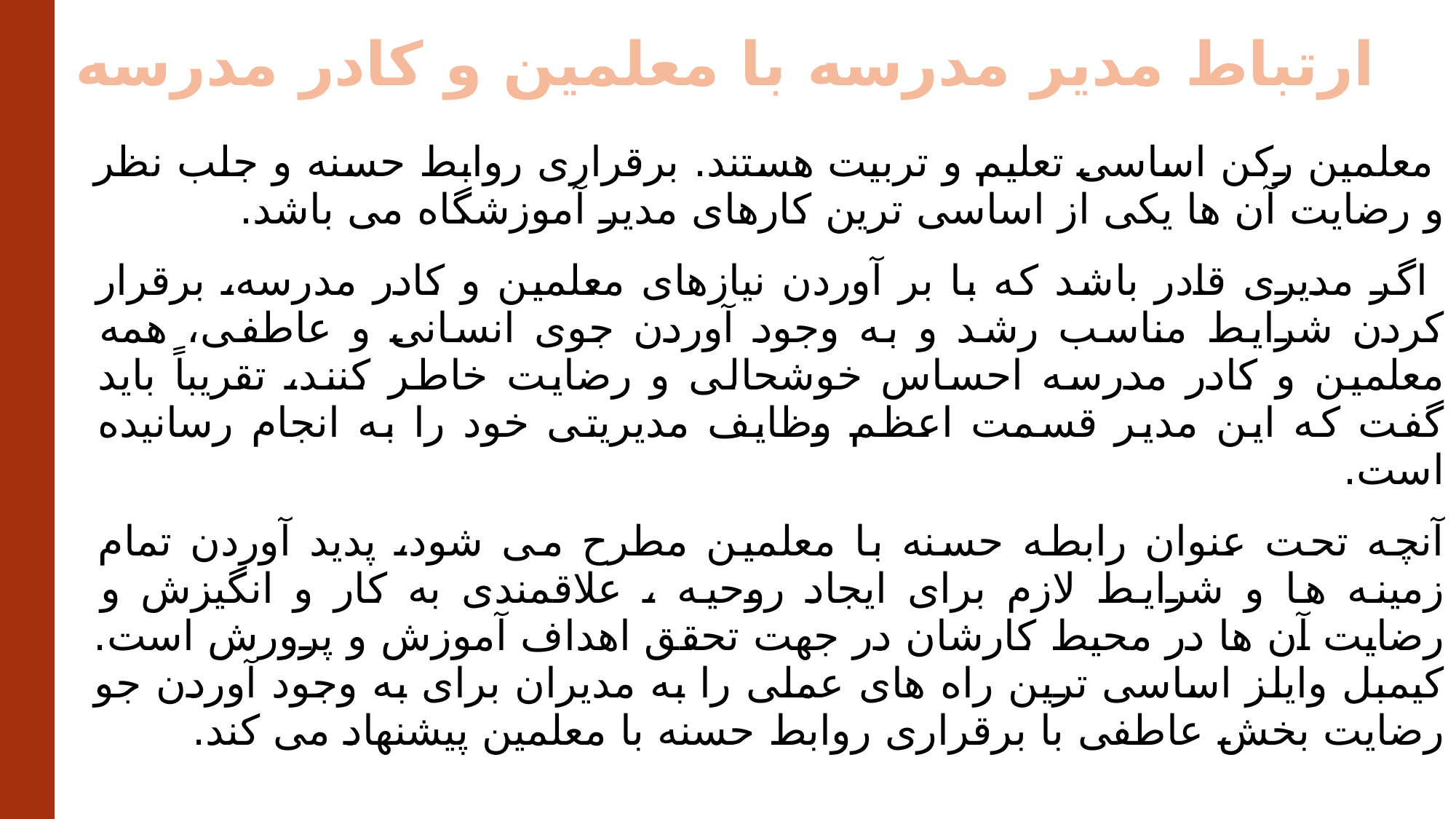

ارتباط مدیر مدرسه با معلمین و کادر مدرسه
 معلمین رکن اساسی تعلیم و تربیت هستند. برقراری روابط حسنه و جلب نظر و رضایت آن ها یکی از اساسی ترین کارهای مدیر آموزشگاه می باشد.
 اگر مدیری قادر باشد که با بر آوردن نیازهای معلمین و کادر مدرسه، برقرار کردن شرایط مناسب رشد و به وجود آوردن جوی انسانی و عاطفی، همه معلمین و کادر مدرسه احساس خوشحالی و رضایت خاطر کنند، تقریباً باید گفت که این مدیر قسمت اعظم وظایف مدیریتی خود را به انجام رسانیده است.
آنچه تحت عنوان رابطه حسنه با معلمین مطرح می شود، پدید آوردن تمام زمینه ها و شرایط لازم برای ایجاد روحیه ، علاقمندی به کار و انگیزش و رضایت آن ها در محیط کارشان در جهت تحقق اهداف آموزش و پرورش است. کیمبل وایلز اساسی ترین راه های عملی را به مدیران برای به وجود آوردن جو رضایت بخش عاطفی با برقراری روابط حسنه با معلمین پیشنهاد می کند.